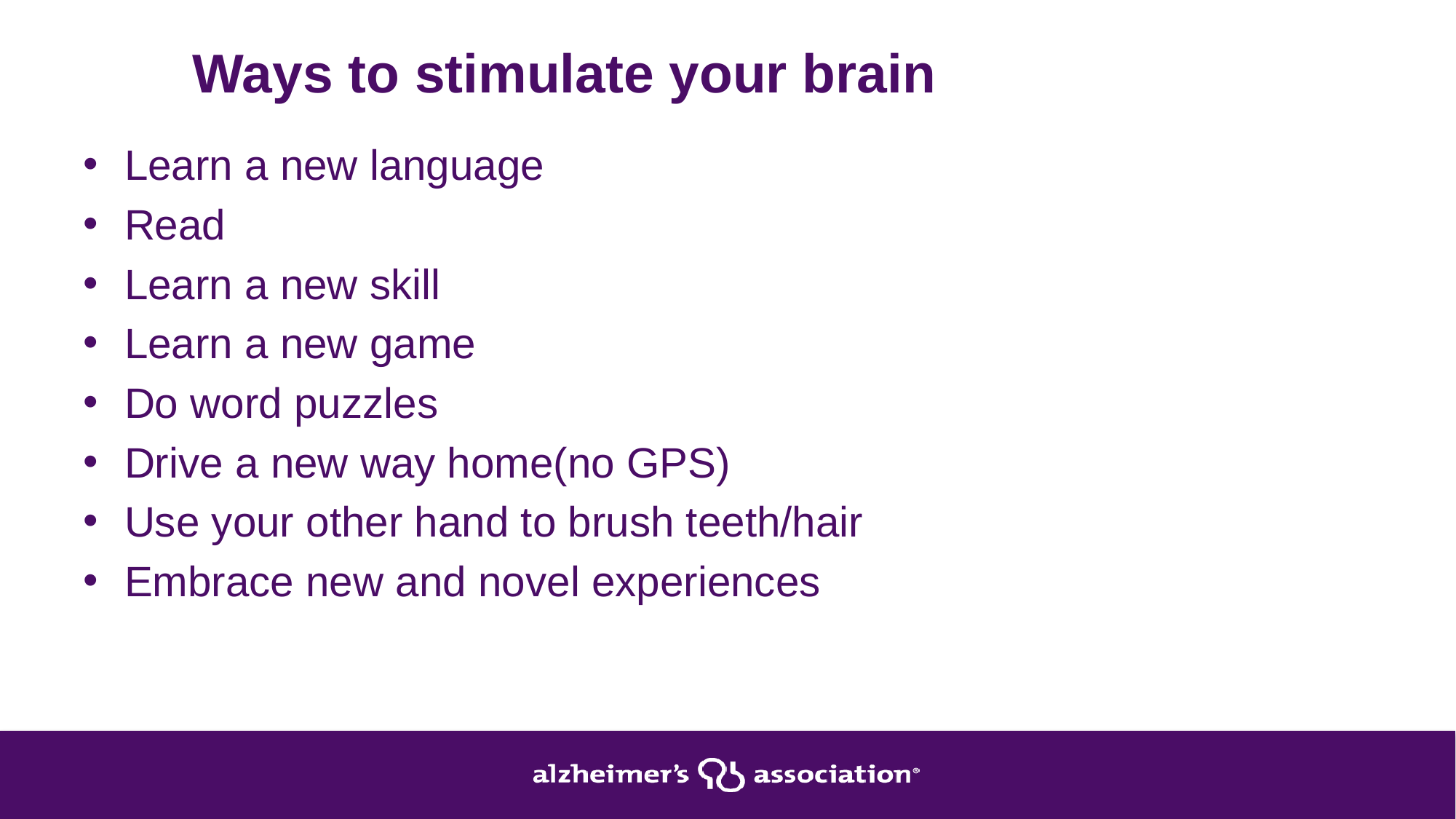

# Ways to stimulate your brain
Learn a new language
Read
Learn a new skill
Learn a new game
Do word puzzles
Drive a new way home(no GPS)
Use your other hand to brush teeth/hair
Embrace new and novel experiences